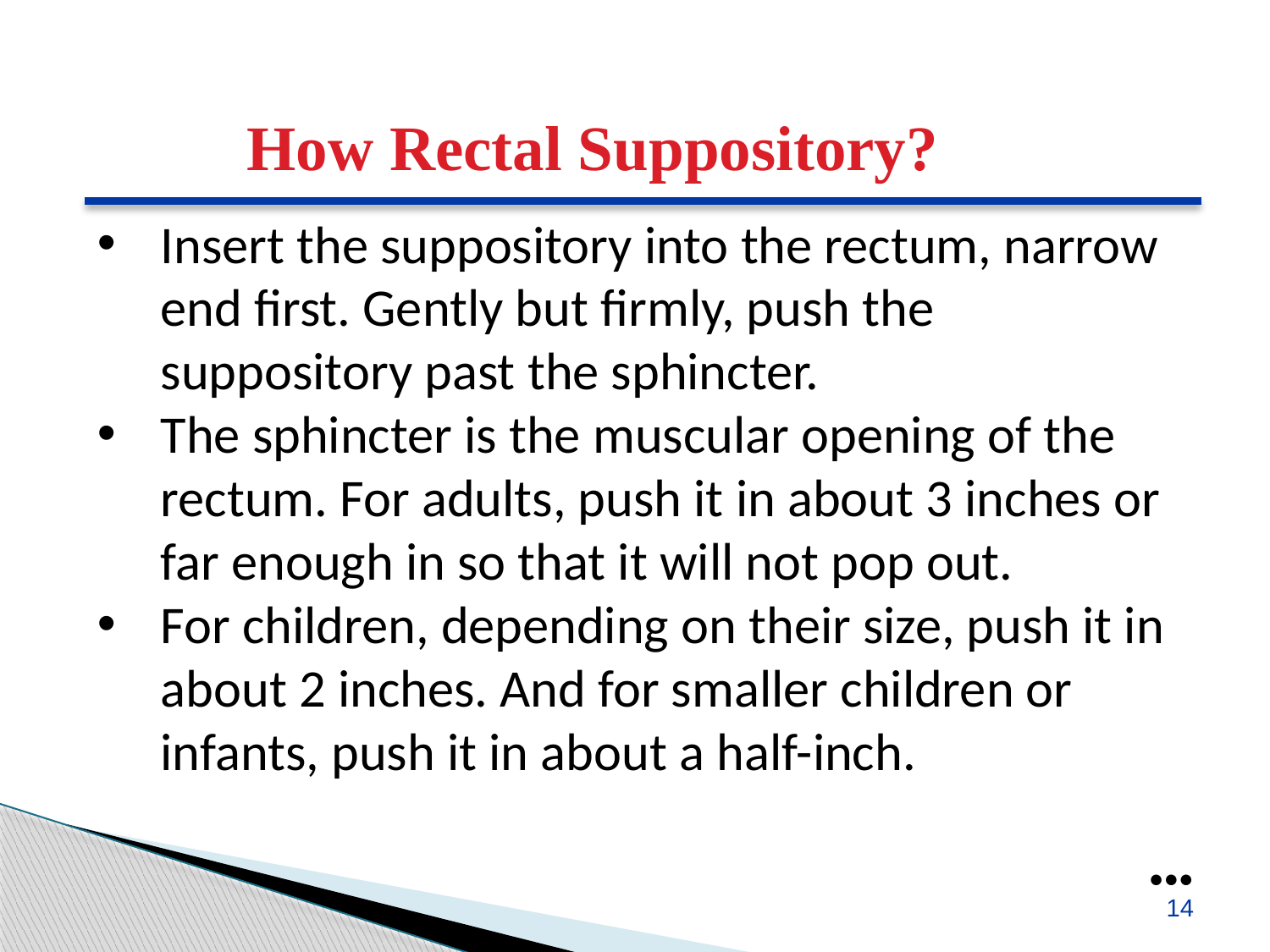

How Rectal Suppository?
Insert the suppository into the rectum, narrow end first. Gently but firmly, push the suppository past the sphincter.
The sphincter is the muscular opening of the rectum. For adults, push it in about 3 inches or far enough in so that it will not pop out.
For children, depending on their size, push it in about 2 inches. And for smaller children or infants, push it in about a half-inch.
●●●
14